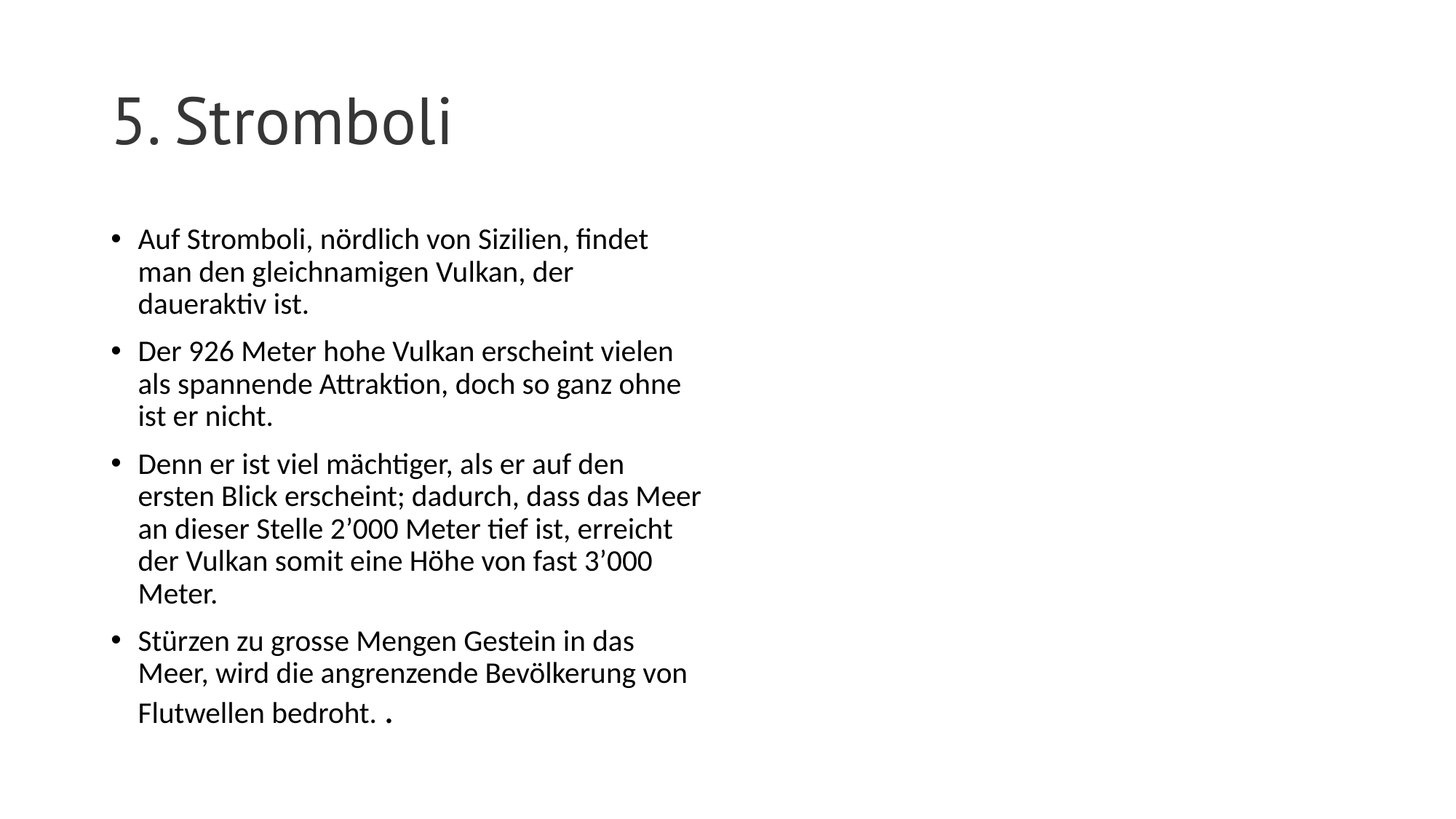

# 5. Stromboli
Auf Stromboli, nördlich von Sizilien, findet man den gleichnamigen Vulkan, der daueraktiv ist.
Der 926 Meter hohe Vulkan erscheint vielen als spannende Attraktion, doch so ganz ohne ist er nicht.
Denn er ist viel mächtiger, als er auf den ersten Blick erscheint; dadurch, dass das Meer an dieser Stelle 2’000 Meter tief ist, erreicht der Vulkan somit eine Höhe von fast 3’000 Meter.
Stürzen zu grosse Mengen Gestein in das Meer, wird die angrenzende Bevölkerung von Flutwellen bedroht. .